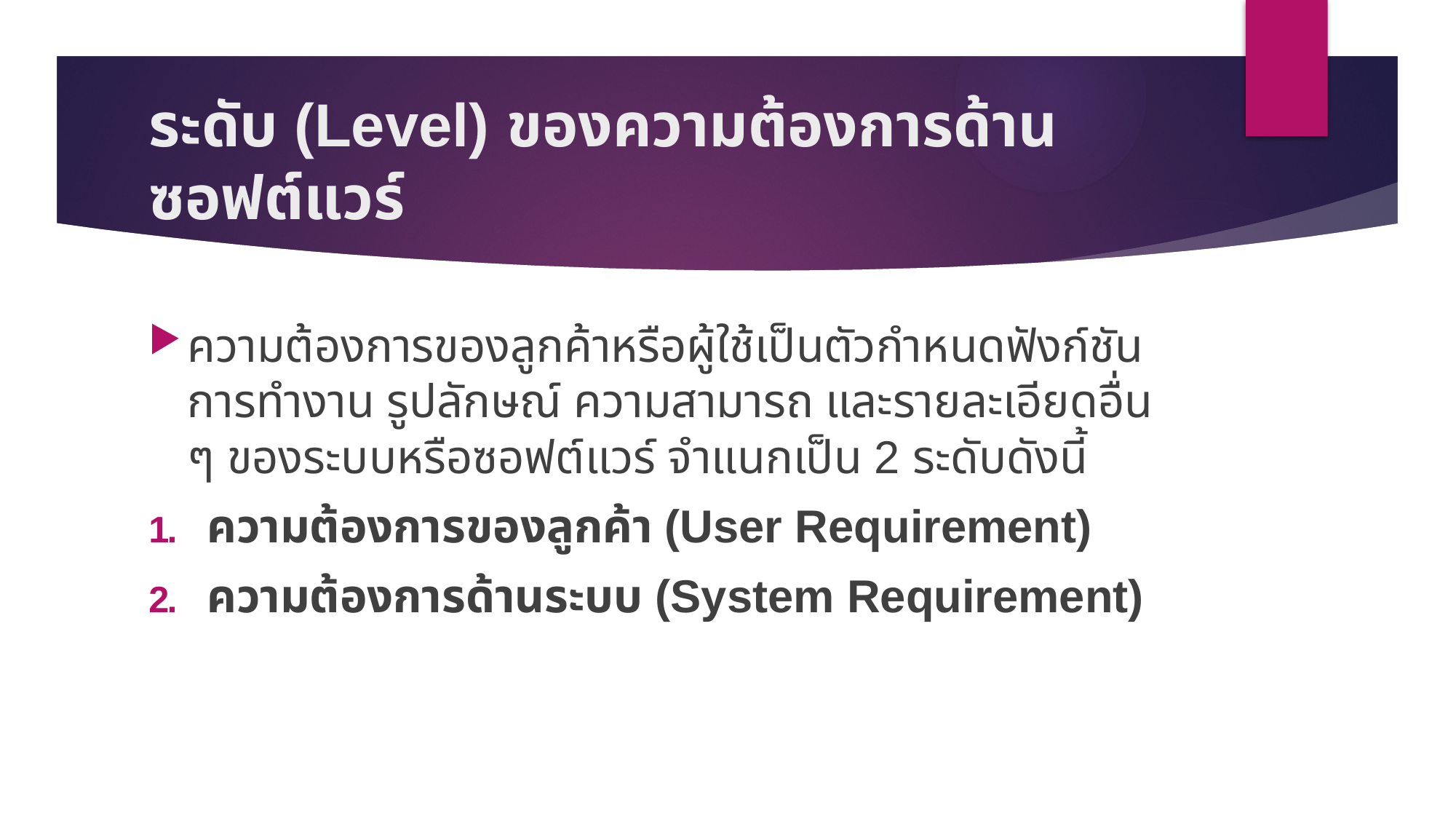

# ระดับ (Level) ของความต้องการด้านซอฟต์แวร์
ความต้องการของลูกค้าหรือผู้ใช้เป็นตัวกำหนดฟังก์ชันการทำงาน รูปลักษณ์ ความสามารถ และรายละเอียดอื่น ๆ ของระบบหรือซอฟต์แวร์ จำแนกเป็น 2 ระดับดังนี้
ความต้องการของลูกค้า (User Requirement)
ความต้องการด้านระบบ (System Requirement)